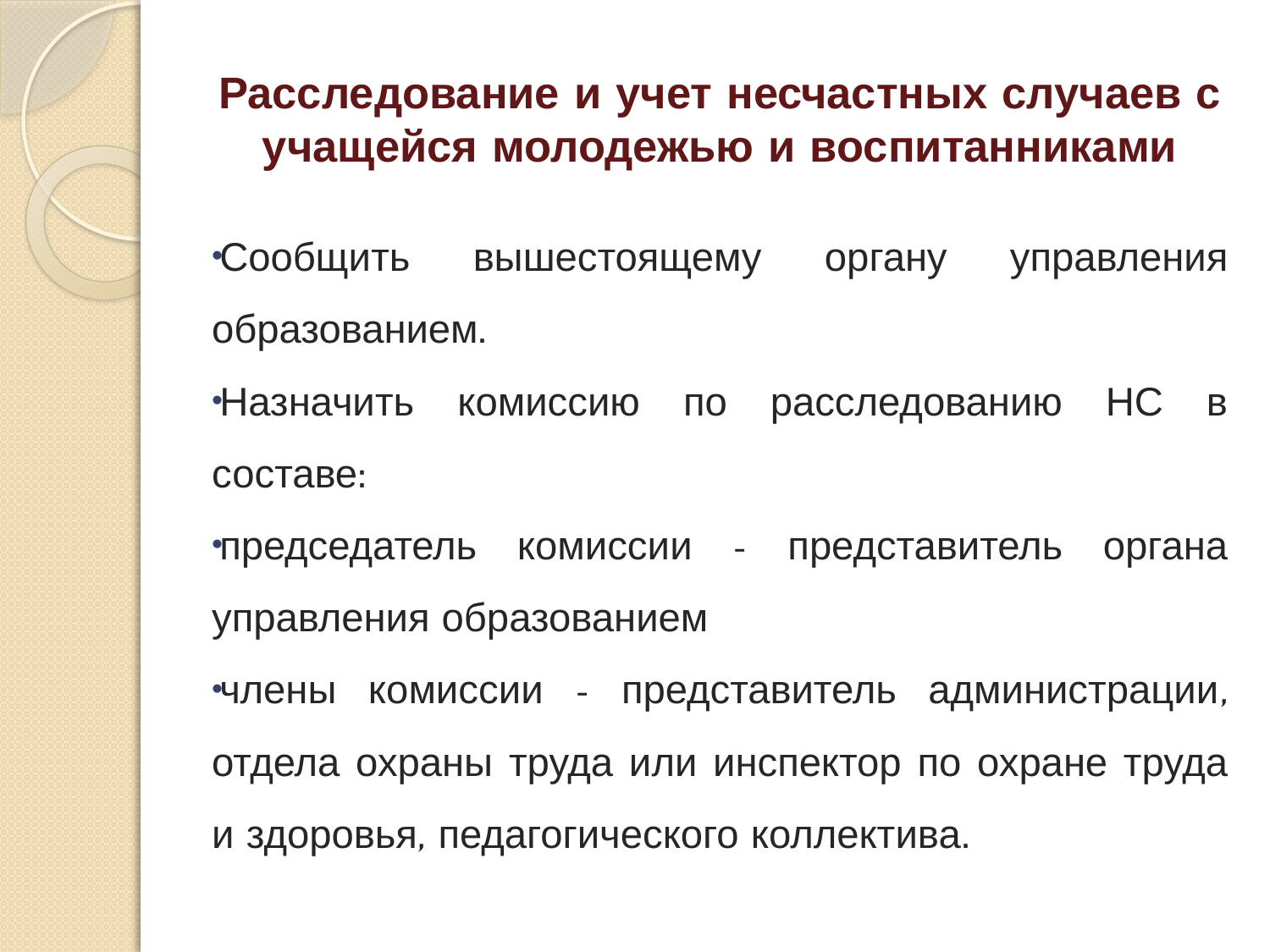

# Расследование и учет несчастных случаев с учащейся молодежью и воспитанниками
Сообщить вышестоящему органу управления образованием.
Назначить комиссию по расследованию НС в составе:
председатель комиссии - представитель органа управления образованием
члены комиссии - представитель администрации, отдела охраны труда или инспектор по охране труда и здоровья, педагогического коллектива.